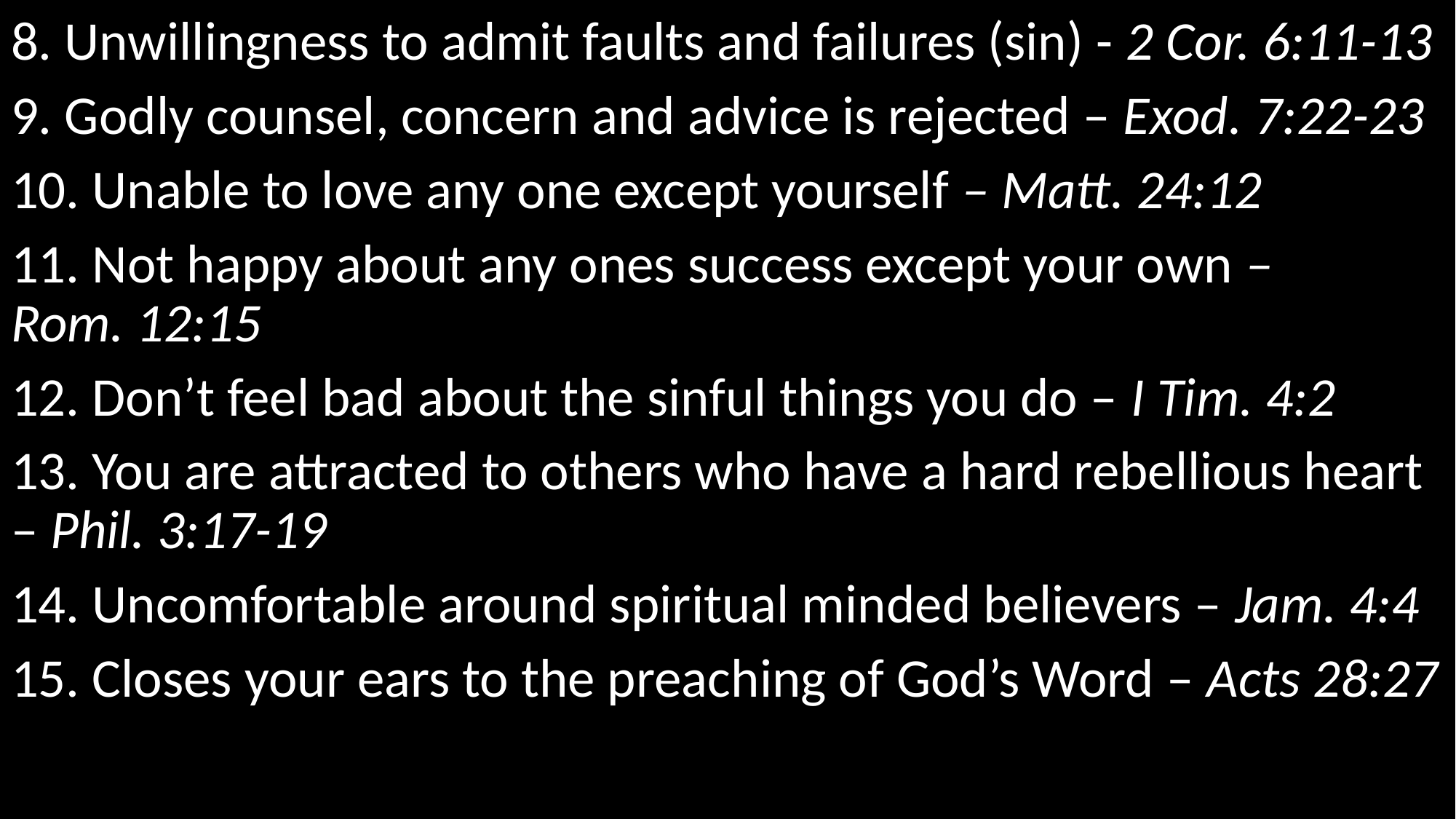

8. Unwillingness to admit faults and failures (sin) - 2 Cor. 6:11-13
9. Godly counsel, concern and advice is rejected – Exod. 7:22-23
10. Unable to love any one except yourself – Matt. 24:12
11. Not happy about any ones success except your own –     Rom. 12:15
12. Don’t feel bad about the sinful things you do – I Tim. 4:2
13. You are attracted to others who have a hard rebellious heart – Phil. 3:17-19
14. Uncomfortable around spiritual minded believers – Jam. 4:4
15. Closes your ears to the preaching of God’s Word – Acts 28:27